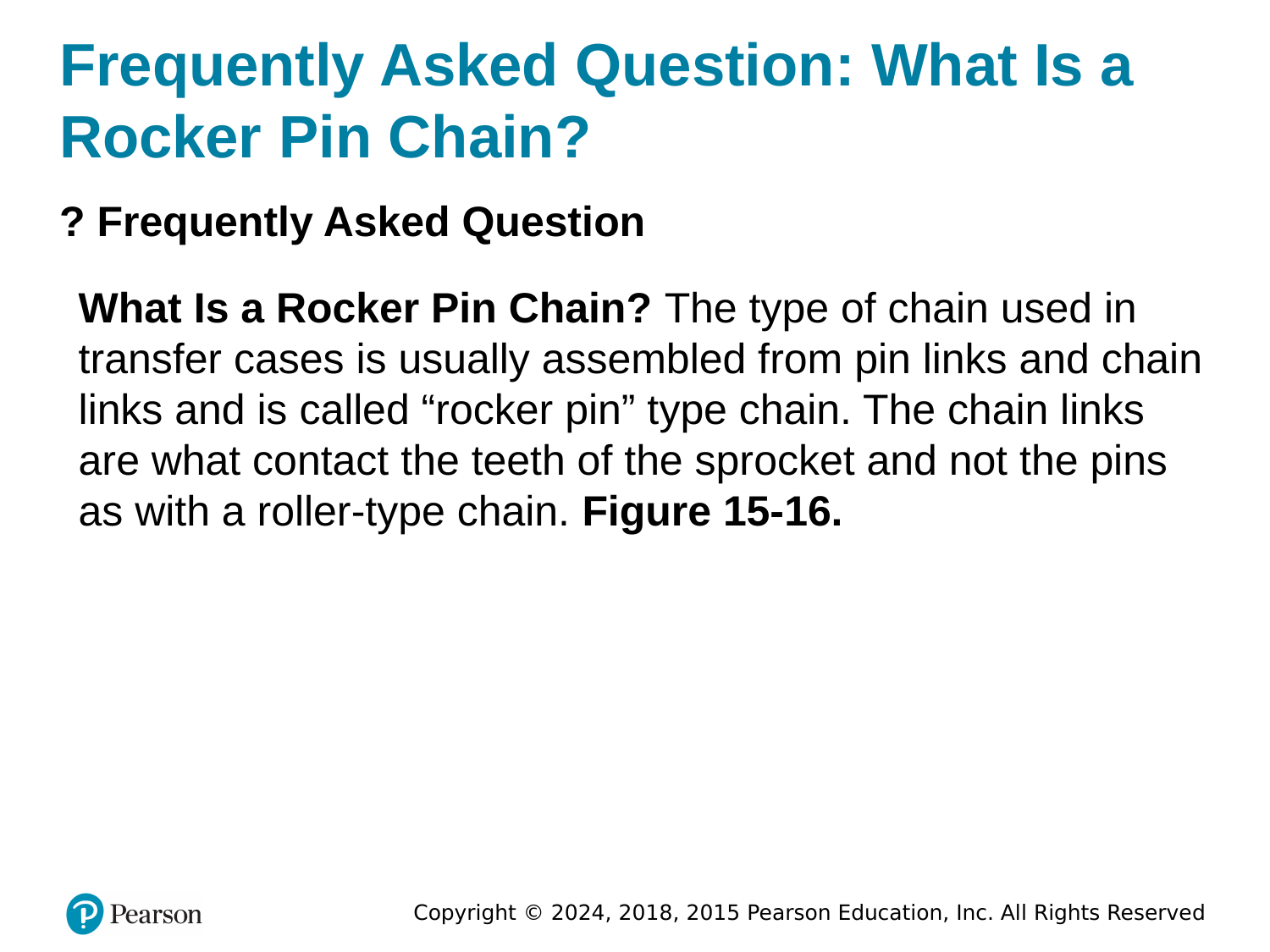

# Frequently Asked Question: What Is a Rocker Pin Chain?
? Frequently Asked Question
What Is a Rocker Pin Chain? The type of chain used in transfer cases is usually assembled from pin links and chain links and is called “rocker pin” type chain. The chain links are what contact the teeth of the sprocket and not the pins as with a roller-type chain. Figure 15-16.